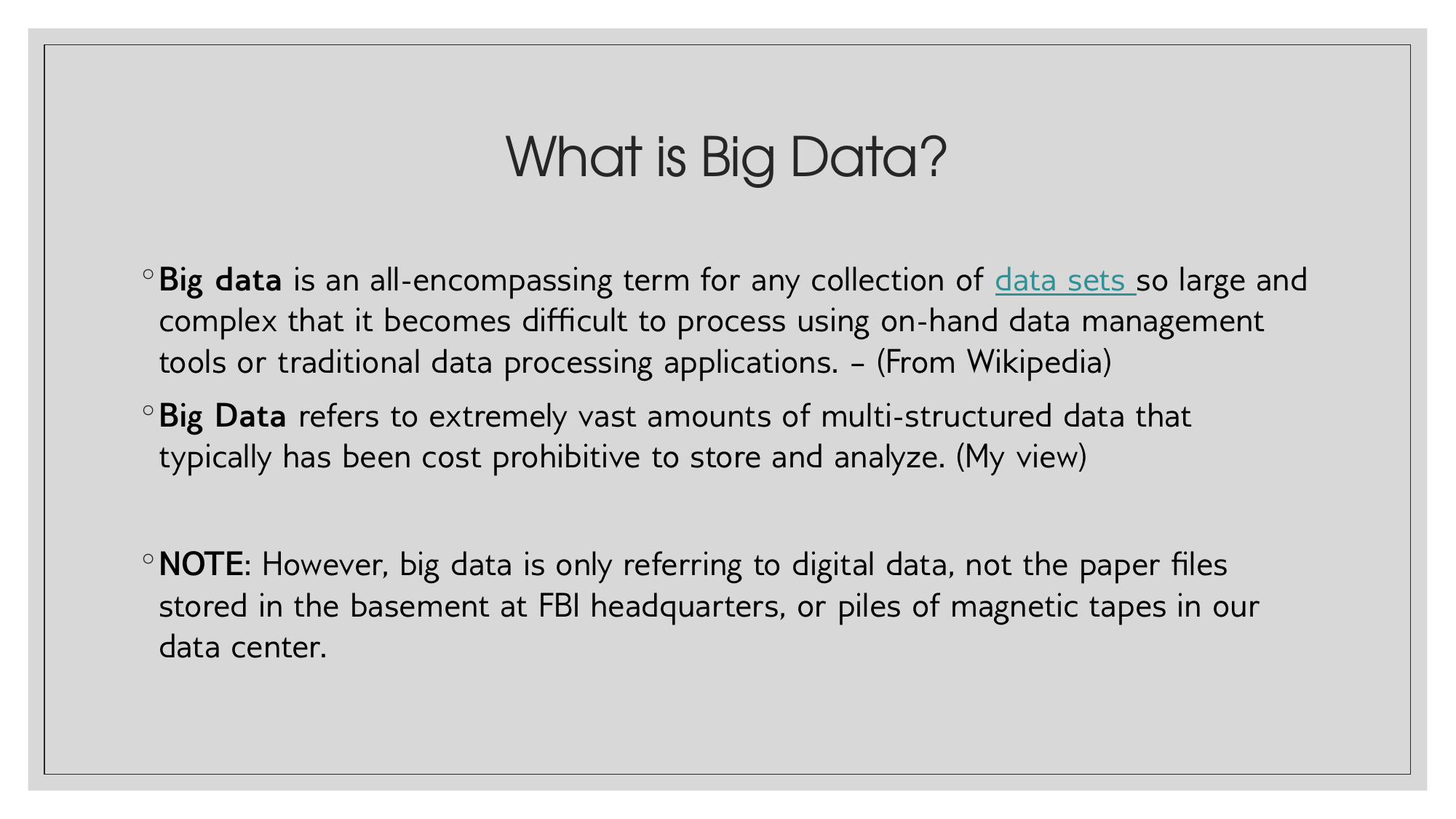

# What is Big Data?
Big data is an all-encompassing term for any collection of data sets so large and complex that it becomes difficult to process using on-hand data management tools or traditional data processing applications. – (From Wikipedia)
Big Data refers to extremely vast amounts of multi-structured data that typically has been cost prohibitive to store and analyze. (My view)

NOTE: However, big data is only referring to digital data, not the paper files stored in the basement at FBI headquarters, or piles of magnetic tapes in our data center.